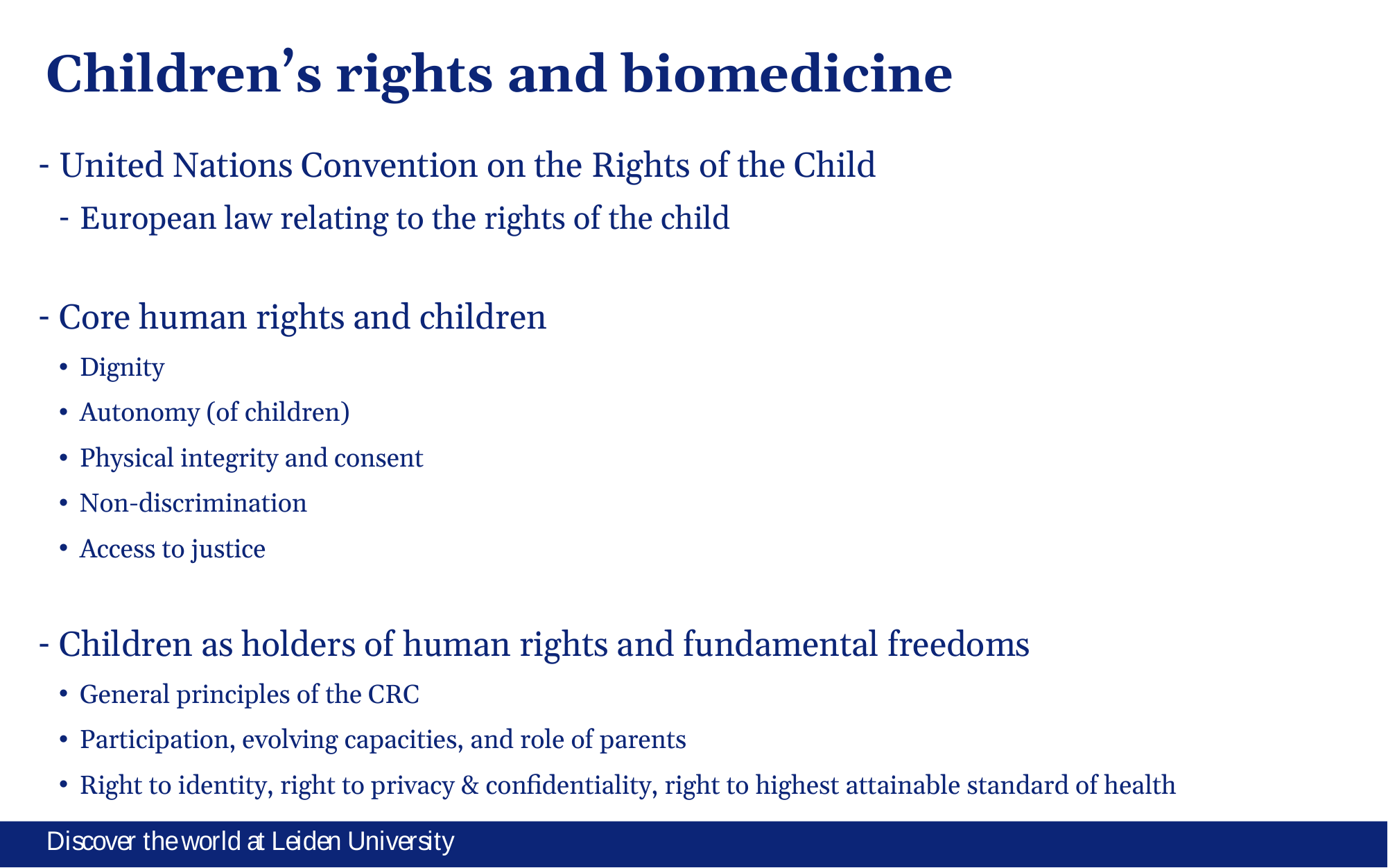

# Children’s rights and biomedicine
United Nations Convention on the Rights of the Child
European law relating to the rights of the child

Core human rights and children
Dignity
Autonomy (of children)
Physical integrity and consent
Non-discrimination
Access to justice

Children as holders of human rights and fundamental freedoms
General principles of the CRC
Participation, evolving capacities, and role of parents
Right to identity, right to privacy & confidentiality, right to highest attainable standard of health